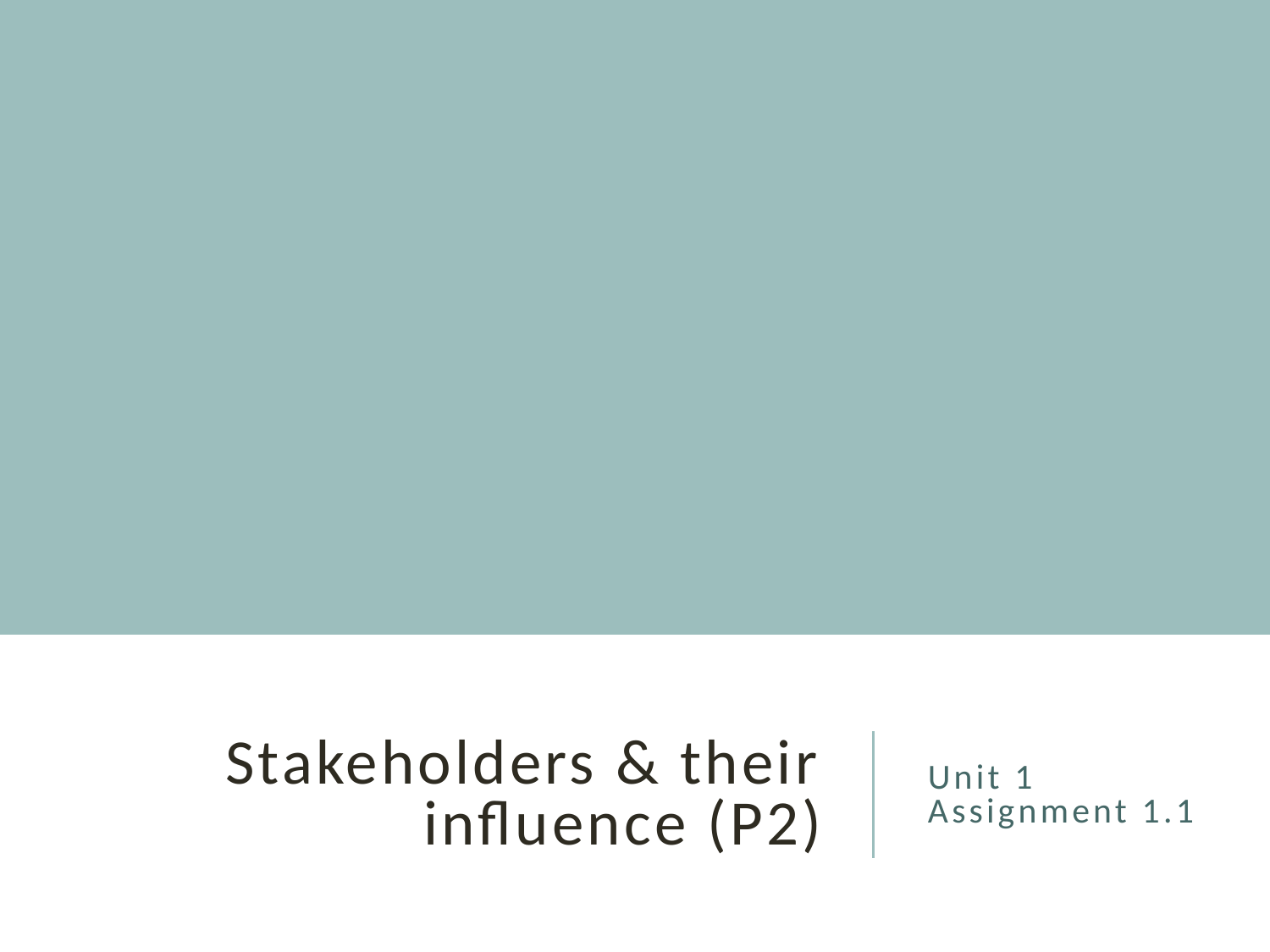

# Stakeholders & their influence (P2)
Unit 1
Assignment 1.1